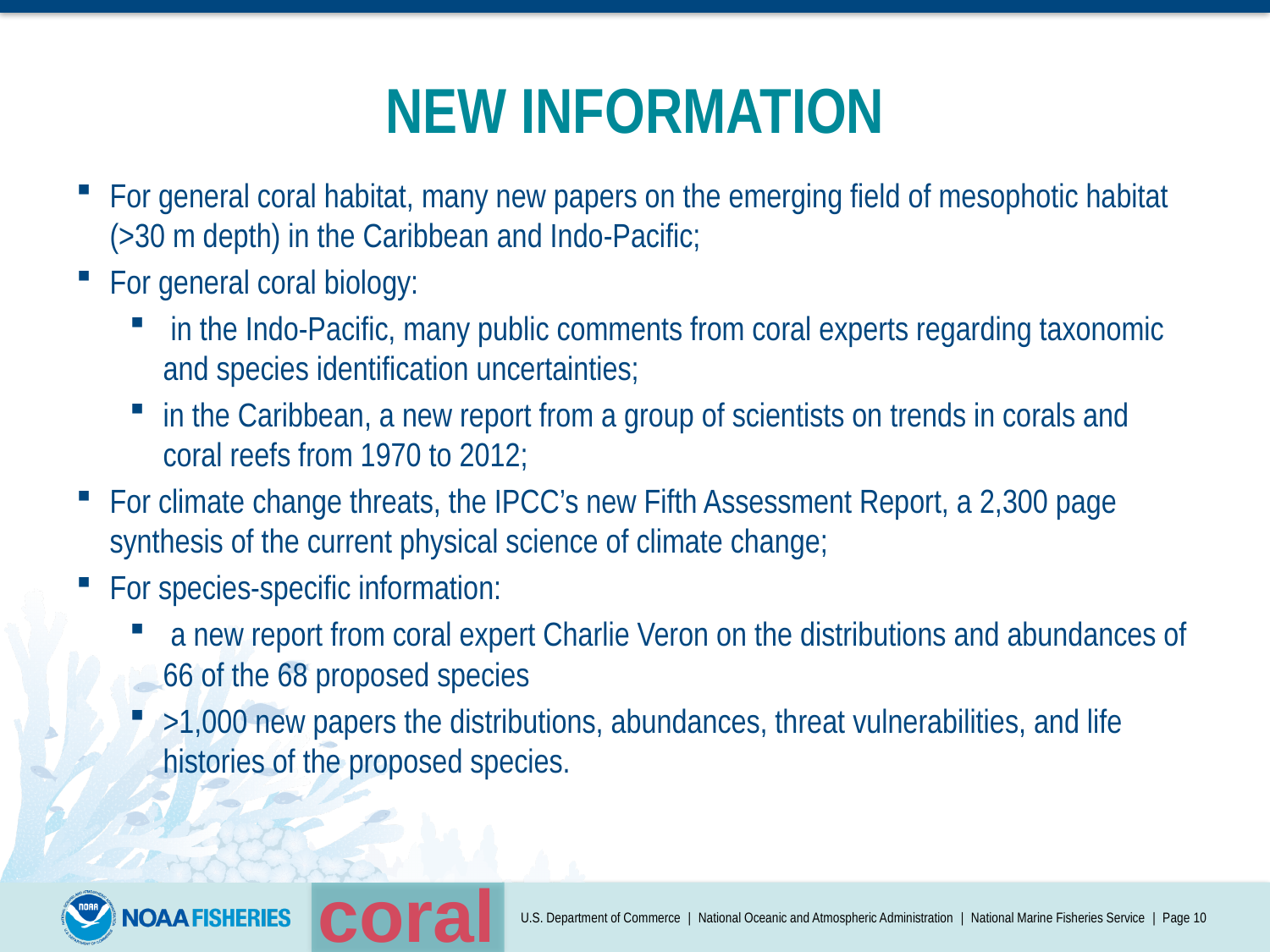

# NEW INFORMATION
For general coral habitat, many new papers on the emerging field of mesophotic habitat (>30 m depth) in the Caribbean and Indo-Pacific;
For general coral biology:
 in the Indo-Pacific, many public comments from coral experts regarding taxonomic and species identification uncertainties;
in the Caribbean, a new report from a group of scientists on trends in corals and coral reefs from 1970 to 2012;
For climate change threats, the IPCC’s new Fifth Assessment Report, a 2,300 page synthesis of the current physical science of climate change;
For species-specific information:
 a new report from coral expert Charlie Veron on the distributions and abundances of 66 of the 68 proposed species
>1,000 new papers the distributions, abundances, threat vulnerabilities, and life histories of the proposed species.

U.S. Department of Commerce | National Oceanic and Atmospheric Administration | National Marine Fisheries Service | Page 10